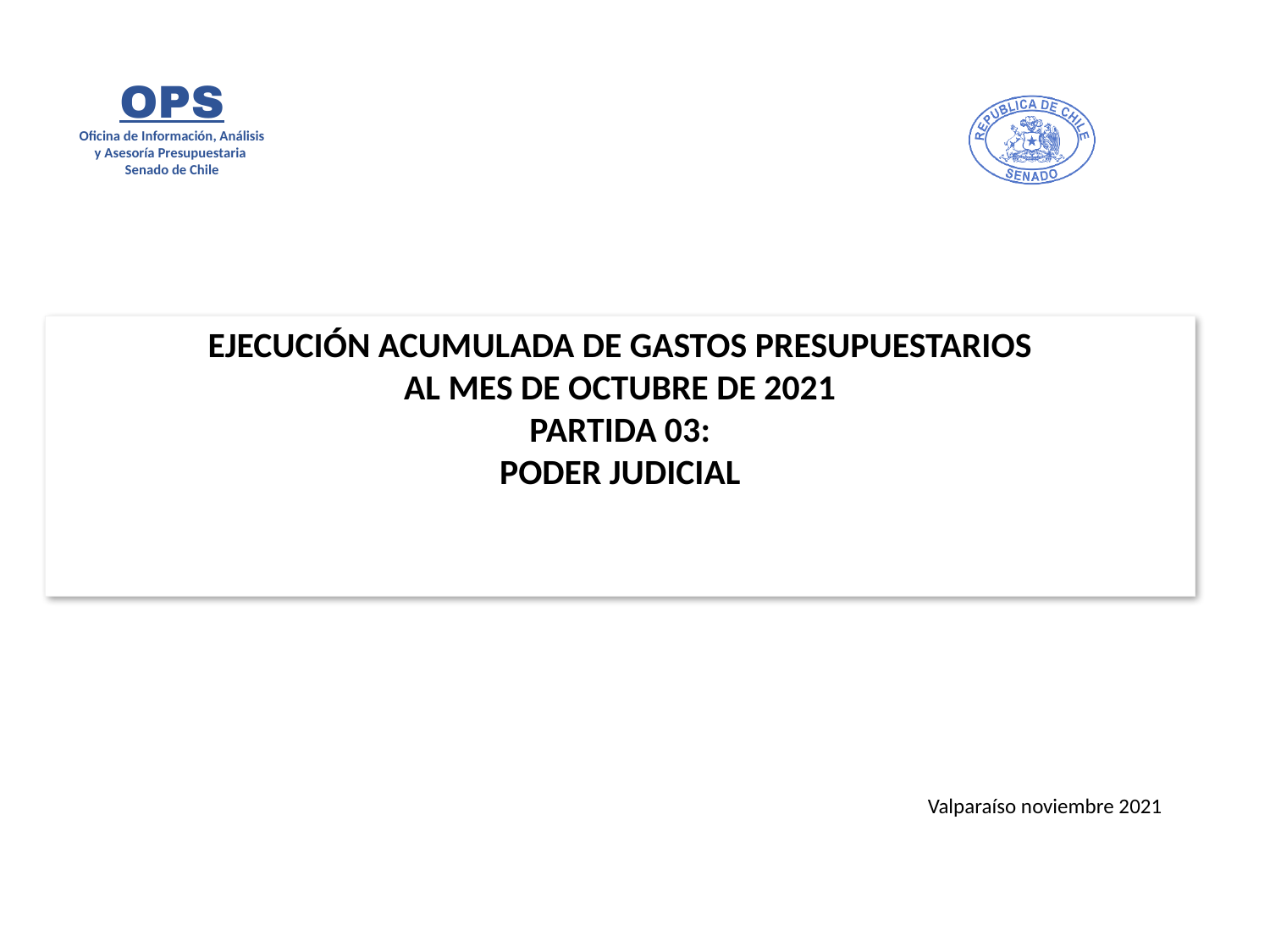

# EJECUCIÓN ACUMULADA DE GASTOS PRESUPUESTARIOS AL MES DE OCTUBRE DE 2021 PARTIDA 03: PODER JUDICIAL
Valparaíso noviembre 2021